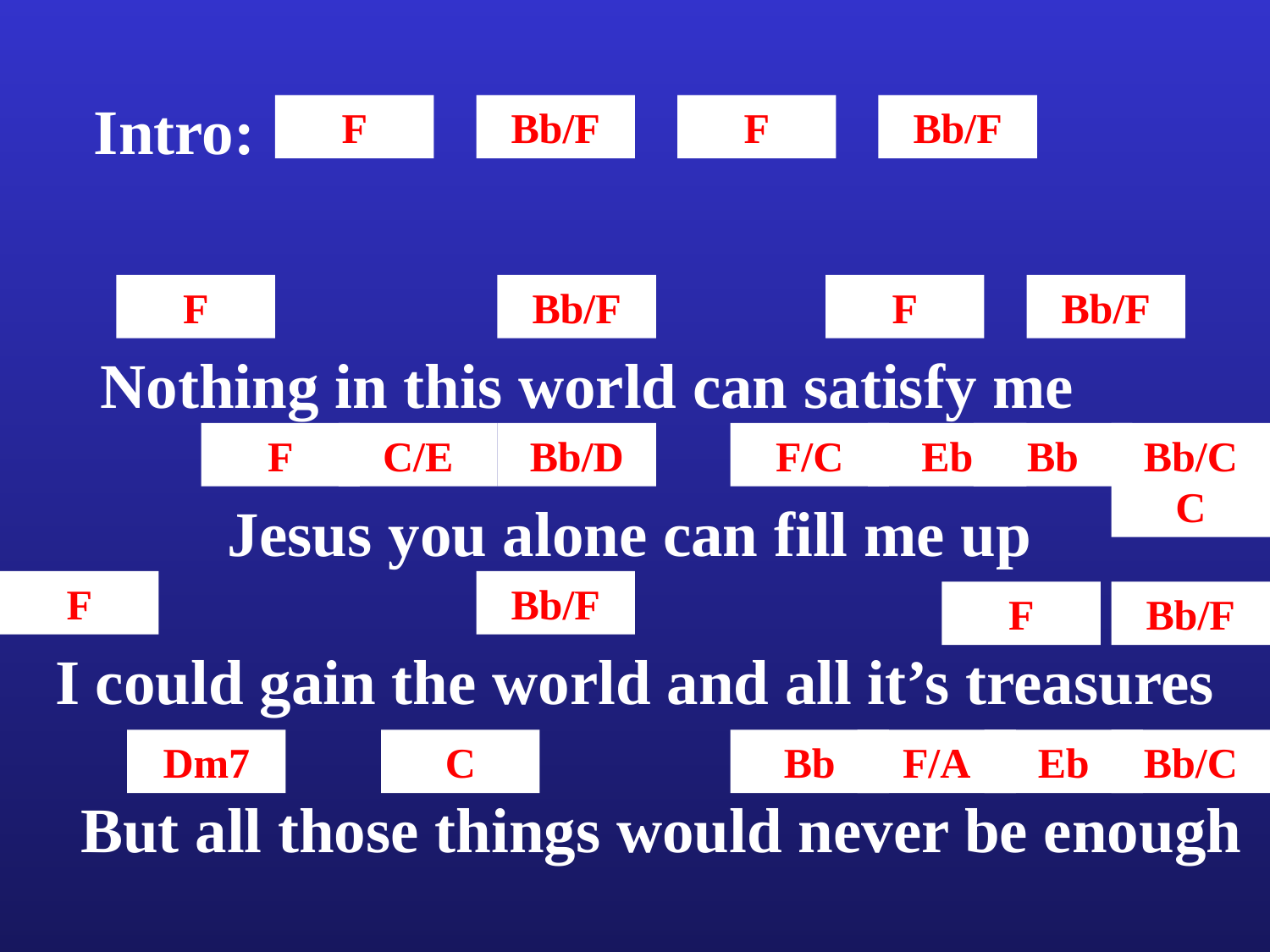

Intro:
F
Bb/F
F
Bb/F
F
Bb/F
F
Bb/F
Nothing in this world can satisfy me
F
C/E
Bb/D
F/C
Eb
Bb
Bb/C C
Jesus you alone can fill me up
F
Bb/F
F
Bb/F
I could gain the world and all it’s treasures
Dm7
C
Bb
F/A
Eb
Bb/C
But all those things would never be enough